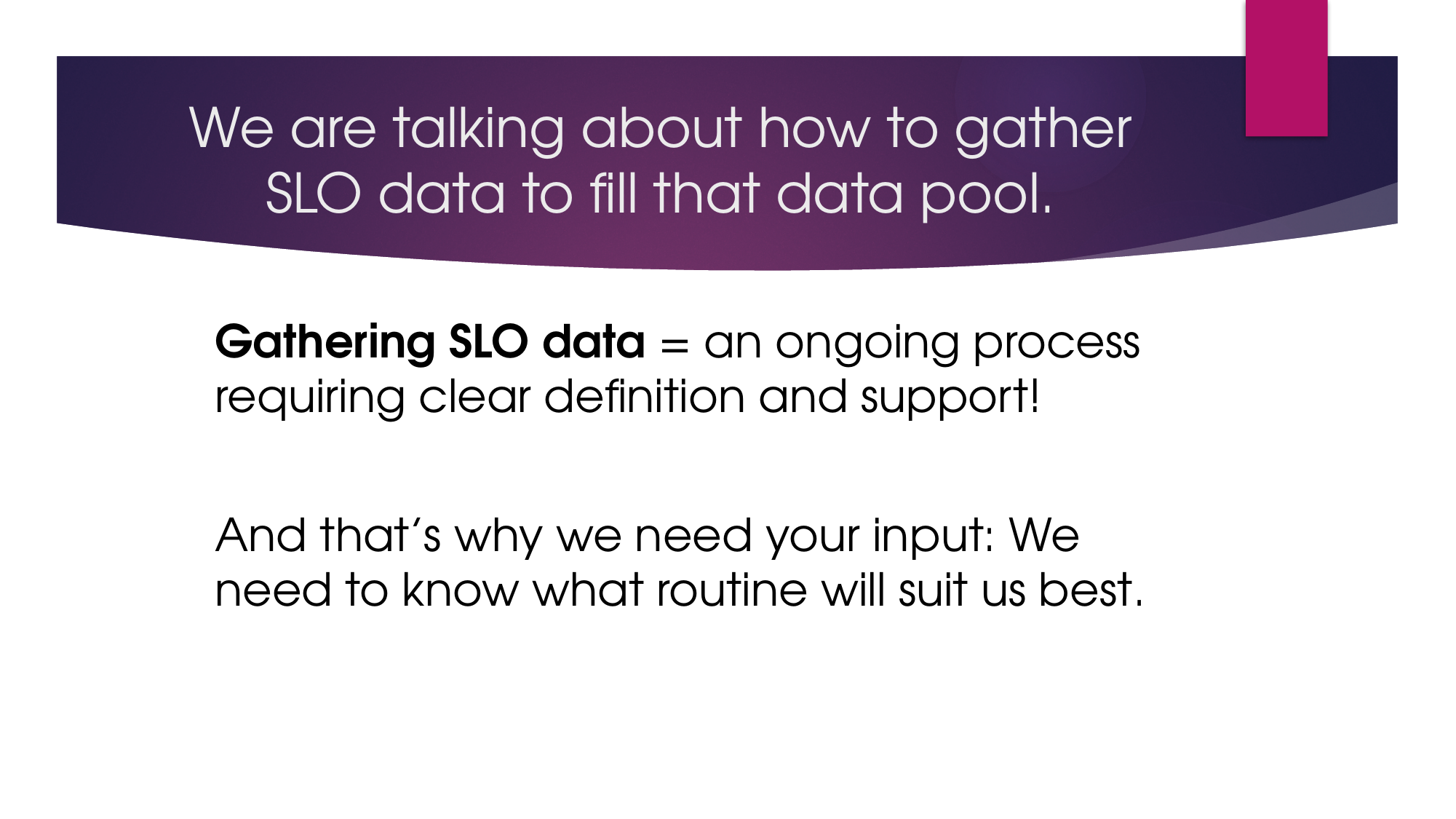

# We are talking about how to gather SLO data to fill that data pool.
Gathering SLO data = an ongoing process requiring clear definition and support!

And that’s why we need your input: We need to know what routine will suit us best.